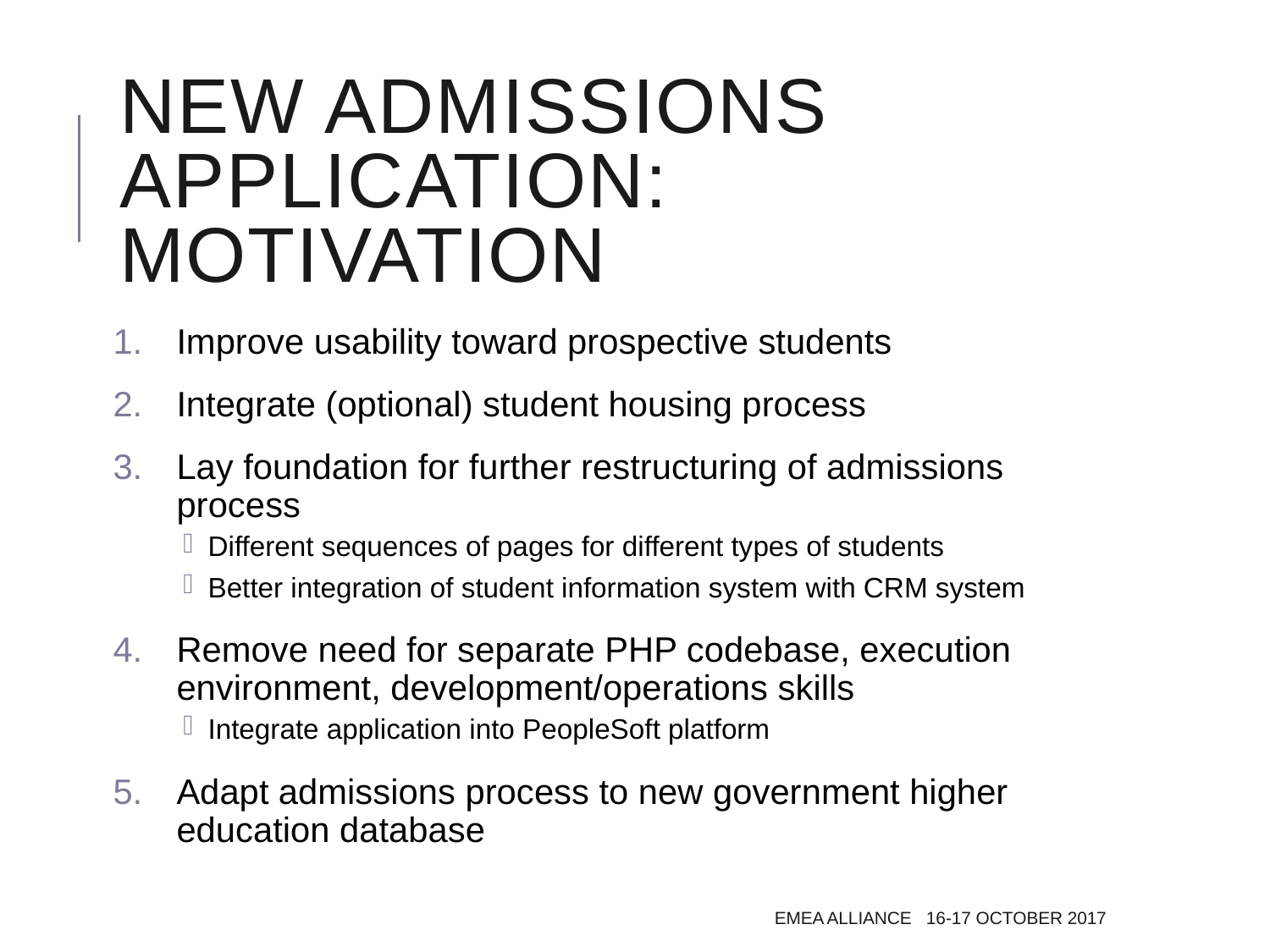

# New admissions application: Motivation
Improve usability toward prospective students
Integrate (optional) student housing process
Lay foundation for further restructuring of admissions process
Different sequences of pages for different types of students
Better integration of student information system with CRM system
Remove need for separate PHP codebase, execution environment, development/operations skills
Integrate application into PeopleSoft platform
Adapt admissions process to new government higher education database
EMEA Alliance   16-17 October 2017